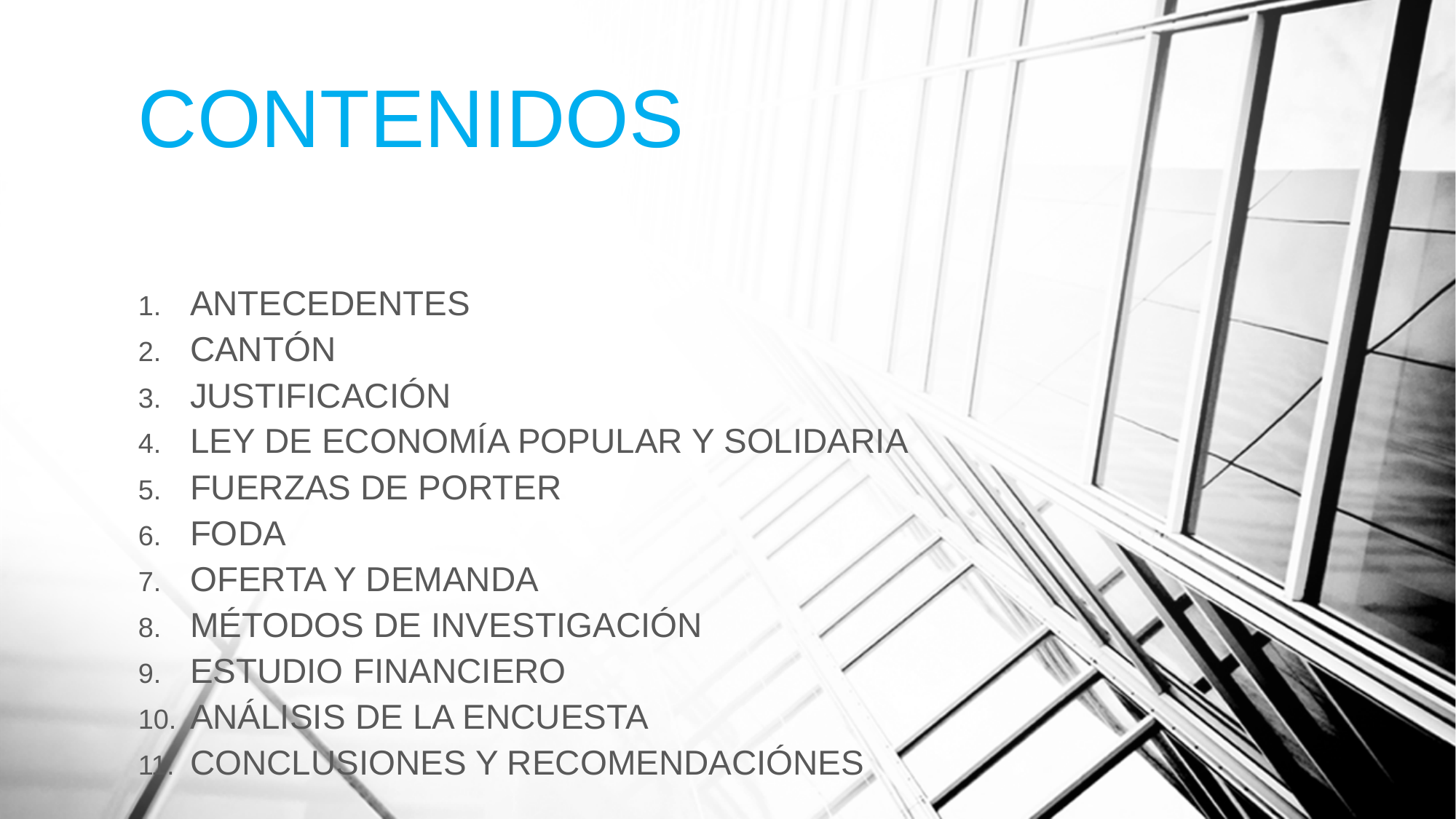

# CONTENIDOS
ANTECEDENTES
CANTÓN
JUSTIFICACIÓN
LEY DE ECONOMÍA POPULAR Y SOLIDARIA
FUERZAS DE PORTER
FODA
OFERTA Y DEMANDA
MÉTODOS DE INVESTIGACIÓN
ESTUDIO FINANCIERO
ANÁLISIS DE LA ENCUESTA
CONCLUSIONES Y RECOMENDACIÓNES